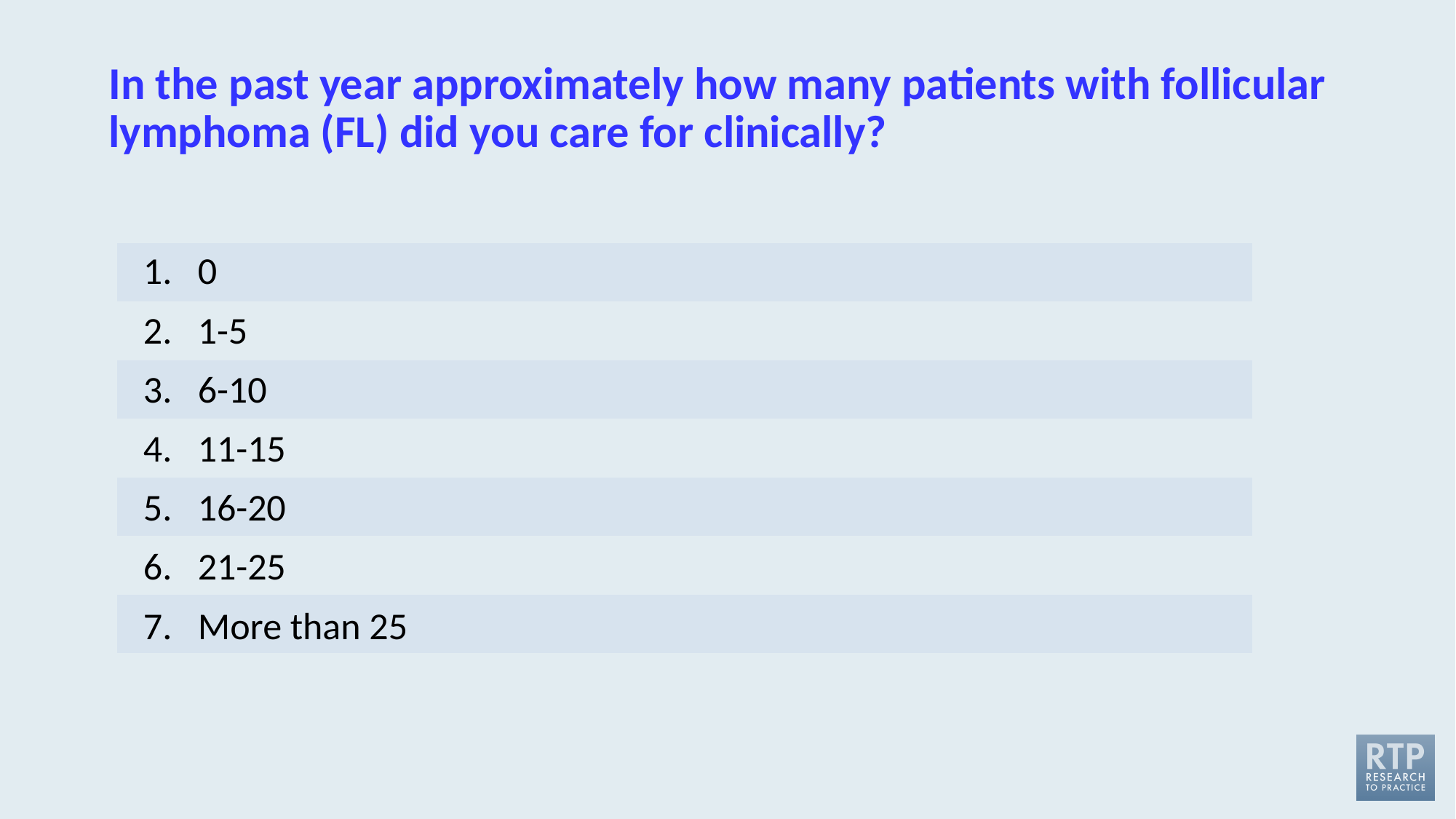

# In the past year approximately how many patients with follicular lymphoma (FL) did you care for clinically?
0
1-5
6-10
11-15
16-20
21-25
More than 25
|  |
| --- |
|  |
|  |
|  |
|  |
|  |
|  |
|  |